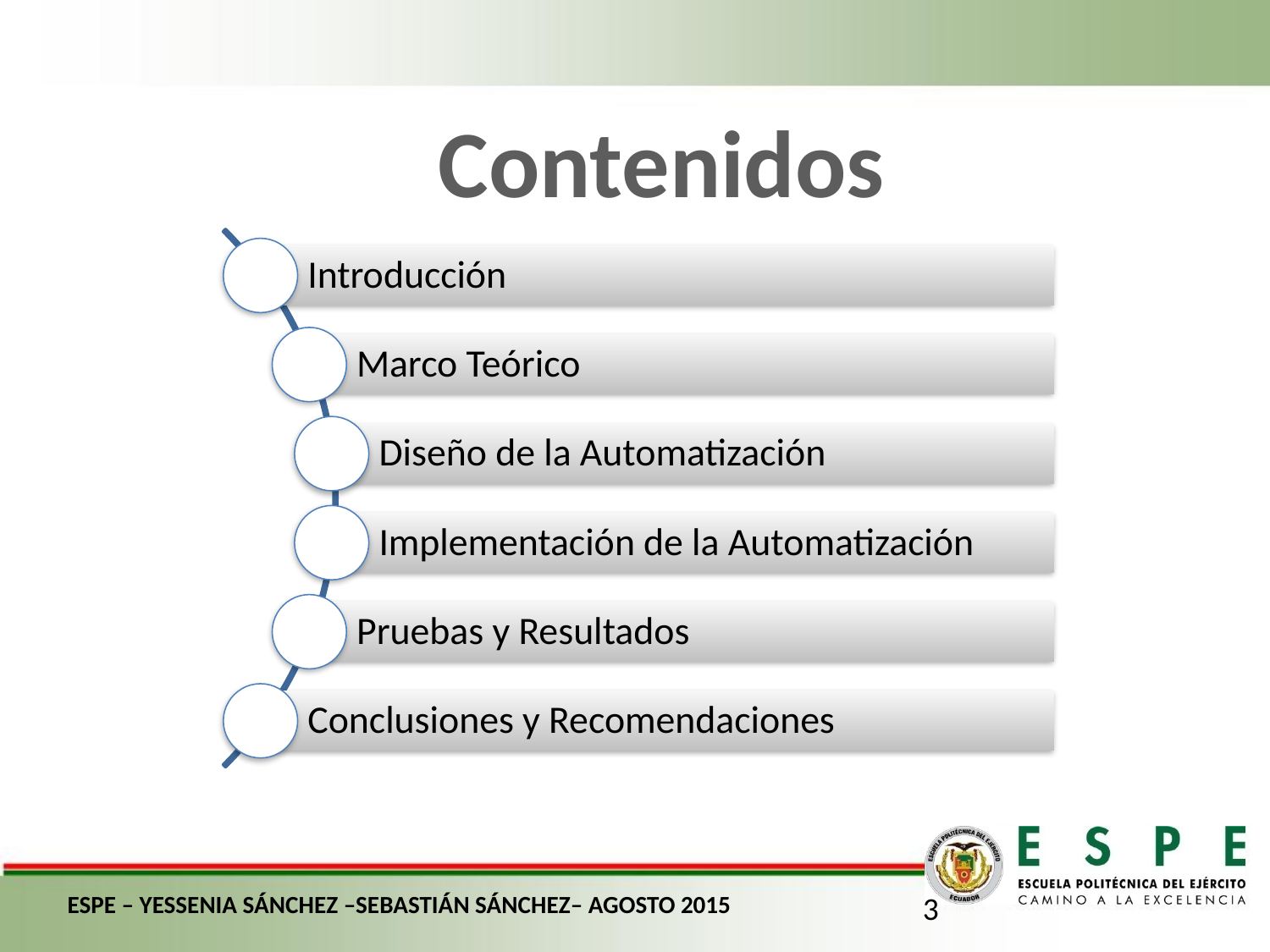

Contenidos
Introducción
Marco Teórico
Diseño de la Automatización
Implementación de la Automatización
Pruebas y Resultados
Conclusiones y Recomendaciones
ESPE – YESSENIA SÁNCHEZ –SEBASTIÁN SÁNCHEZ– AGOSTO 2015
3